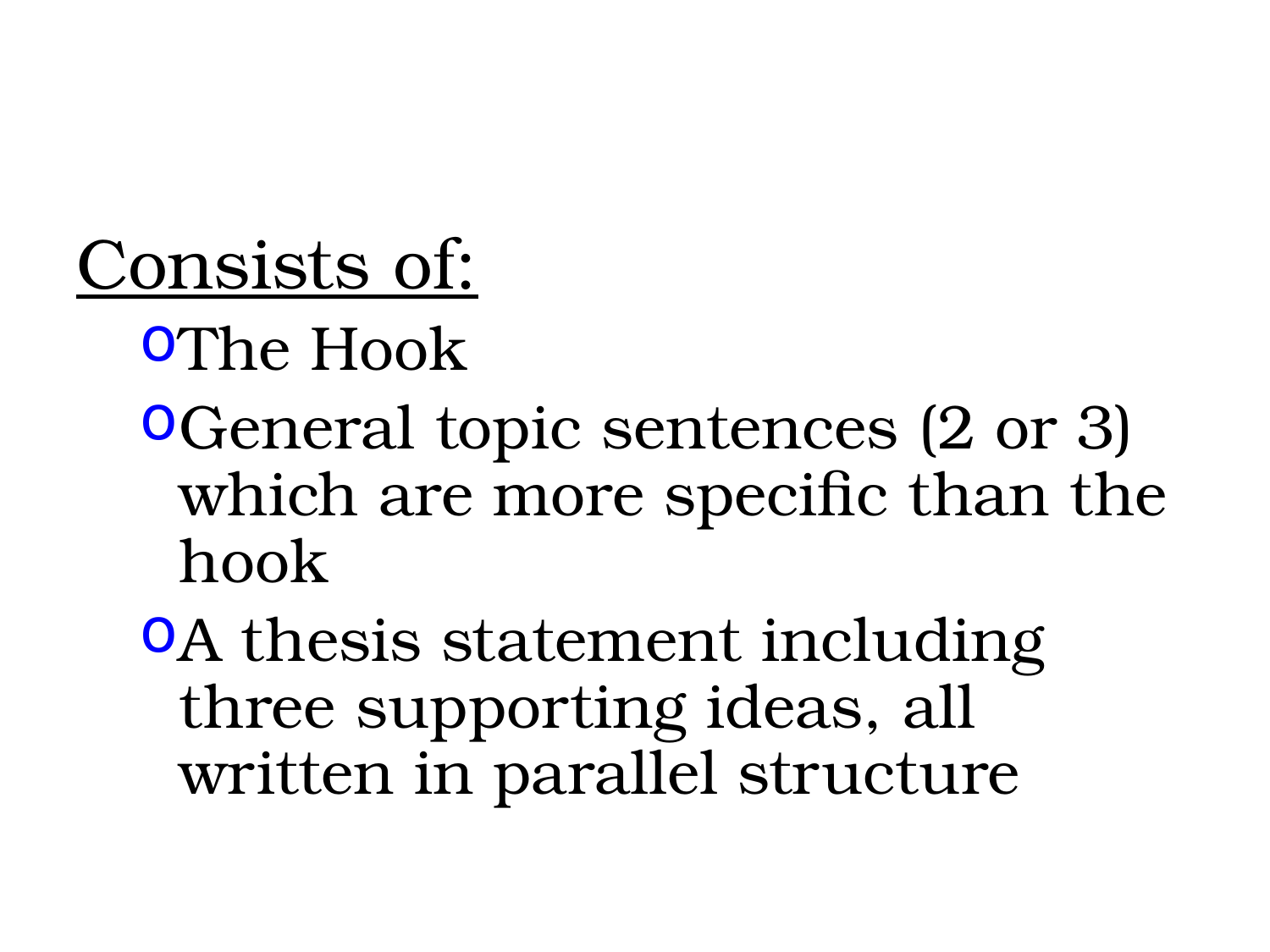

# THE INTRODUCTION
Consists of:
The Hook
General topic sentences (2 or 3) which are more specific than the hook
A thesis statement including three supporting ideas, all written in parallel structure